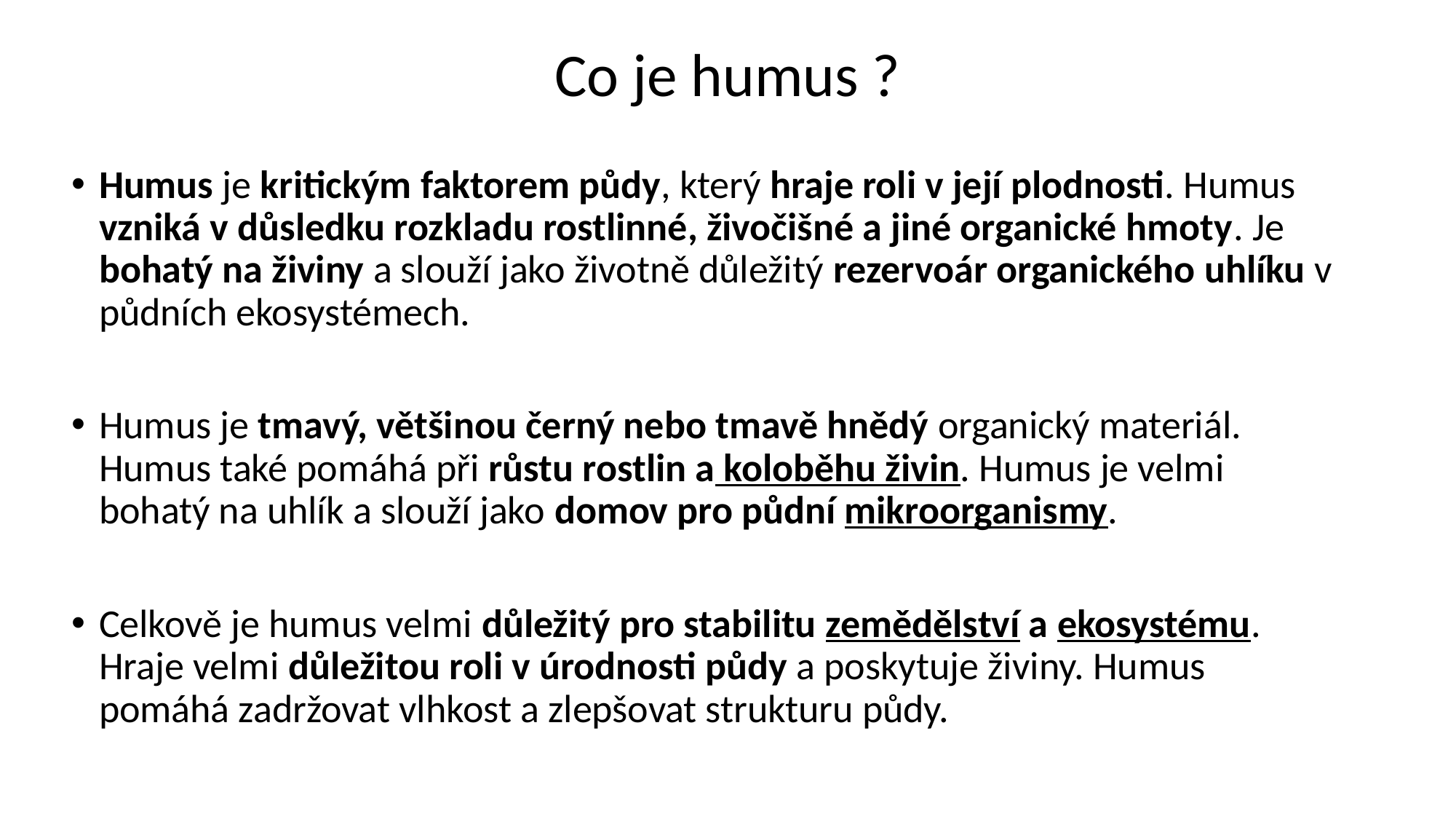

# Co je humus ?
Humus je kritickým faktorem půdy, který hraje roli v její plodnosti. Humus vzniká v důsledku rozkladu rostlinné, živočišné a jiné organické hmoty. Je bohatý na živiny a slouží jako životně důležitý rezervoár organického uhlíku v půdních ekosystémech.

Humus je tmavý, většinou černý nebo tmavě hnědý organický materiál. Humus také pomáhá při růstu rostlin a koloběhu živin. Humus je velmi bohatý na uhlík a slouží jako domov pro půdní mikroorganismy.

Celkově je humus velmi důležitý pro stabilitu zemědělství a ekosystému. Hraje velmi důležitou roli v úrodnosti půdy a poskytuje živiny. Humus pomáhá zadržovat vlhkost a zlepšovat strukturu půdy.